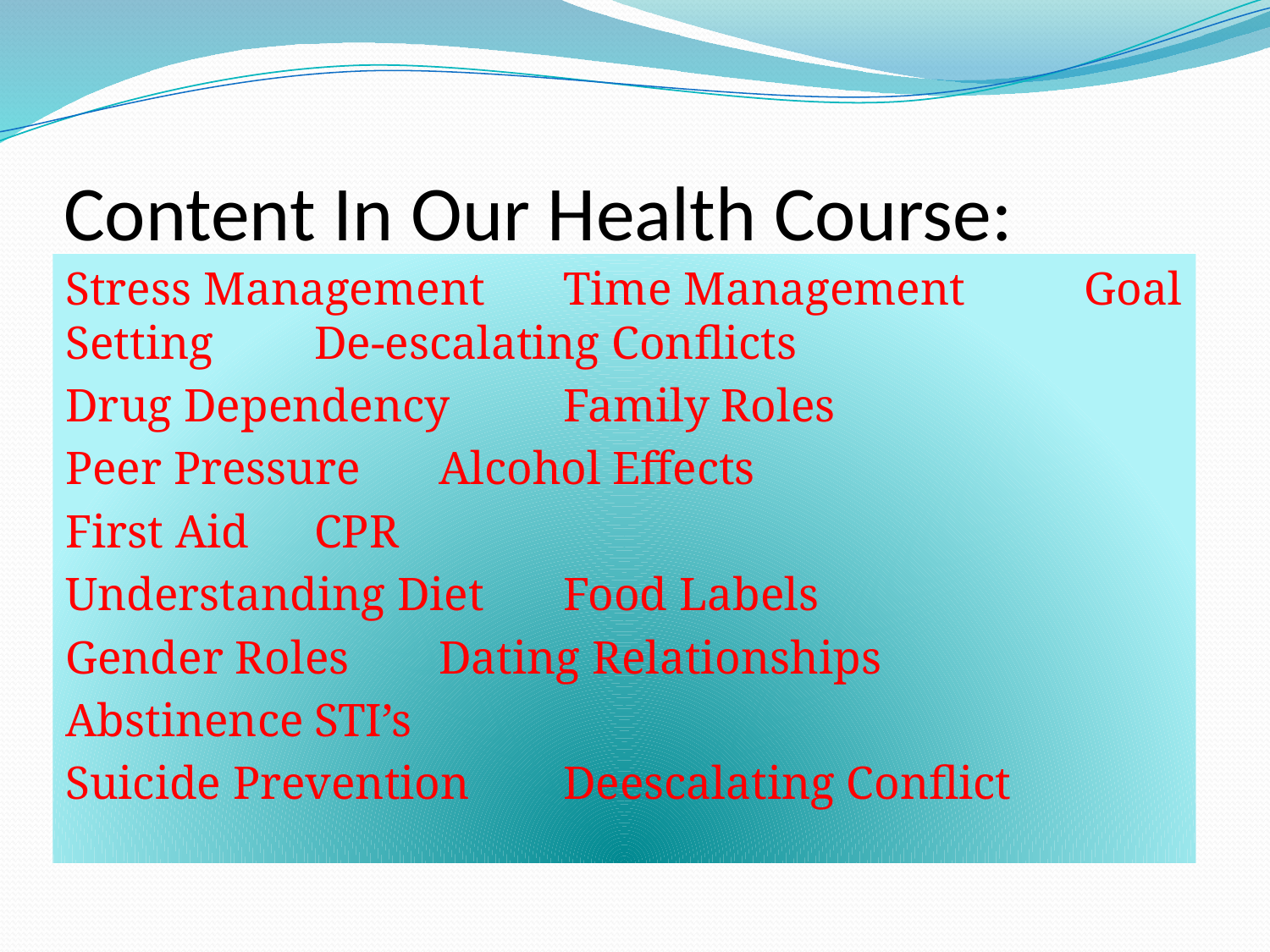

# Content In Our Health Course:
Stress Management	Time Management		  Goal Setting			De-escalating Conflicts
Drug Dependency		Family Roles
Peer Pressure		Alcohol Effects
First Aid			CPR
Understanding Diet	Food Labels
Gender Roles		Dating Relationships
Abstinence			STI’s
Suicide Prevention		Deescalating Conflict